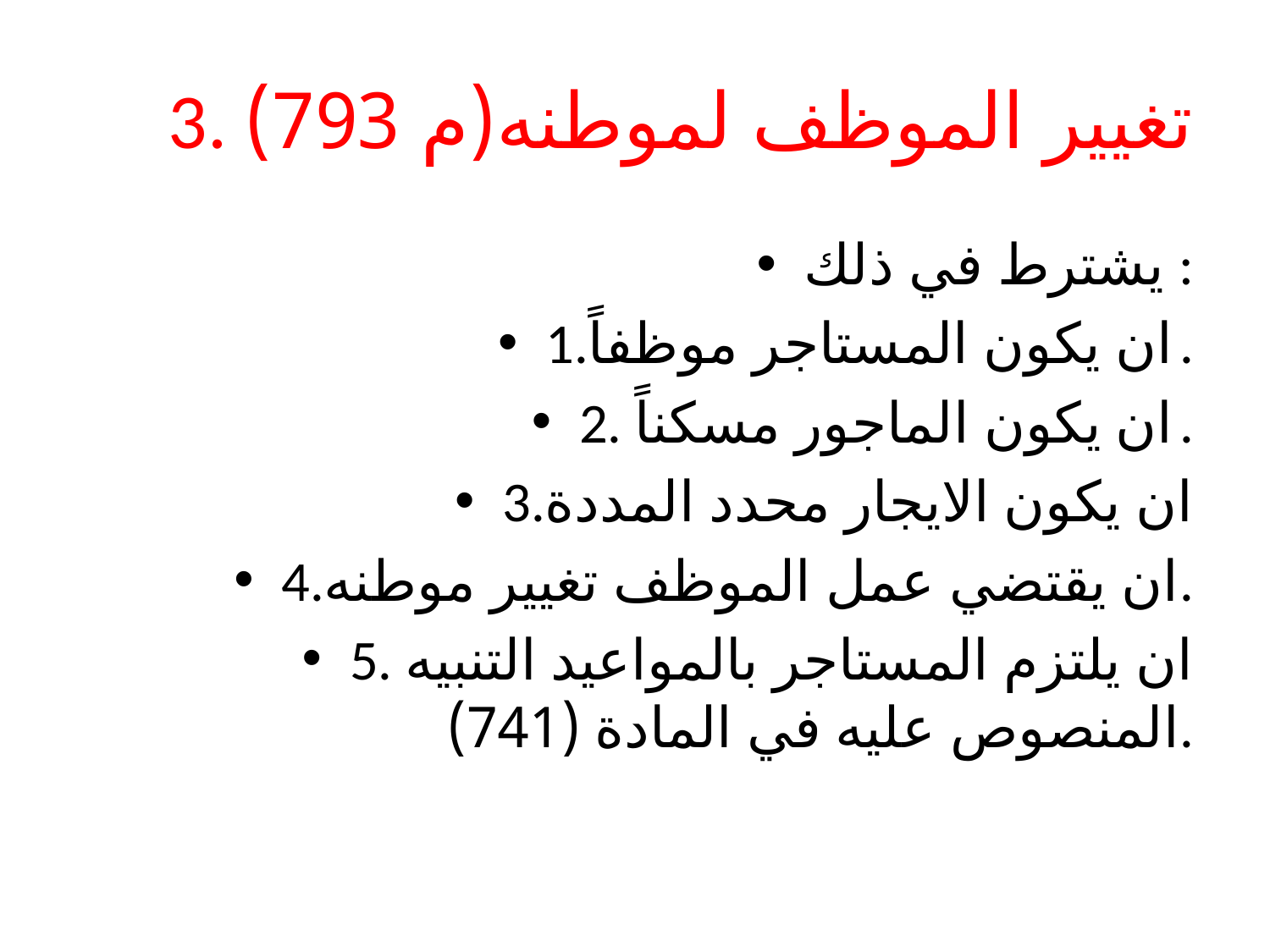

# 3. تغيير الموظف لموطنه(م 793)
يشترط في ذلك :
1.ان يكون المستاجر موظفاً.
2. ان يكون الماجور مسكناً.
3.ان يكون الايجار محدد المددة
4.ان يقتضي عمل الموظف تغيير موطنه.
5. ان يلتزم المستاجر بالمواعيد التنبيه المنصوص عليه في المادة (741).